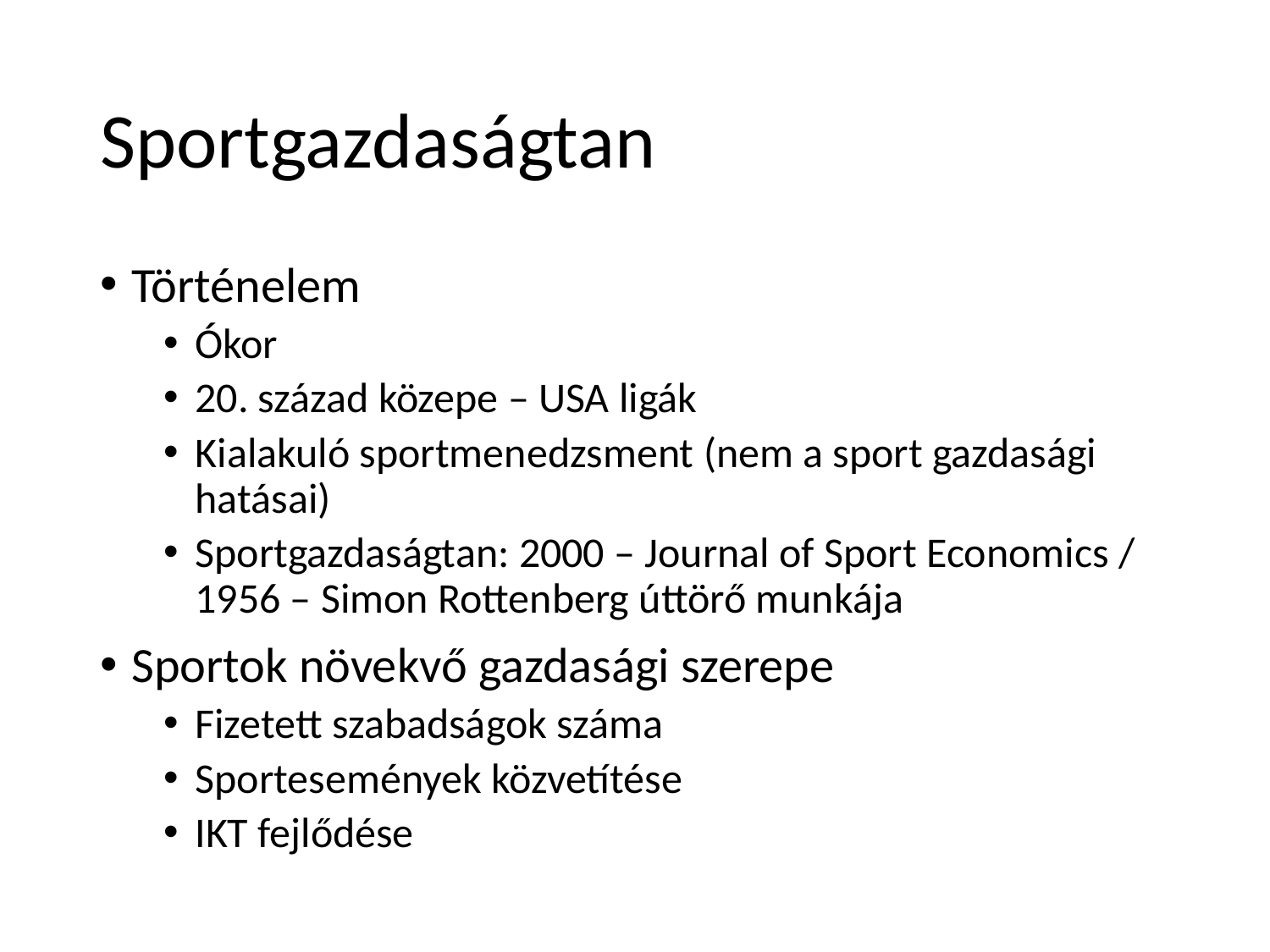

# Sportgazdaságtan
Történelem
Ókor
20. század közepe – USA ligák
Kialakuló sportmenedzsment (nem a sport gazdasági hatásai)
Sportgazdaságtan: 2000 – Journal of Sport Economics / 1956 – Simon Rottenberg úttörő munkája
Sportok növekvő gazdasági szerepe
Fizetett szabadságok száma
Sportesemények közvetítése
IKT fejlődése